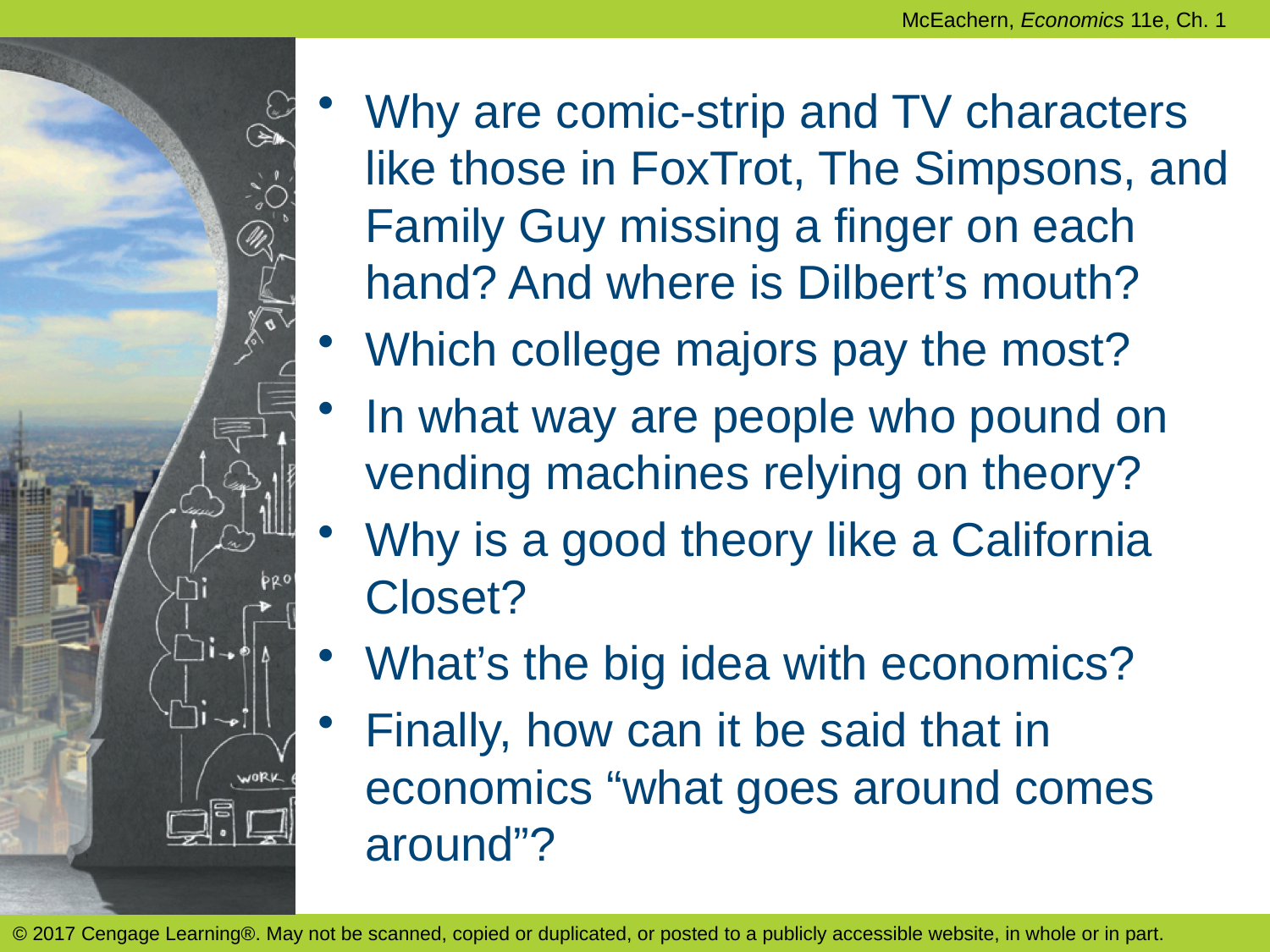

Why are comic-strip and TV characters like those in FoxTrot, The Simpsons, and Family Guy missing a finger on each hand? And where is Dilbert’s mouth?
Which college majors pay the most?
In what way are people who pound on vending machines relying on theory?
Why is a good theory like a California Closet?
What’s the big idea with economics?
Finally, how can it be said that in economics “what goes around comes around”?
© 2017 Cengage Learning®. May not be scanned, copied or duplicated, or posted to a publicly accessible website, in whole or in part.